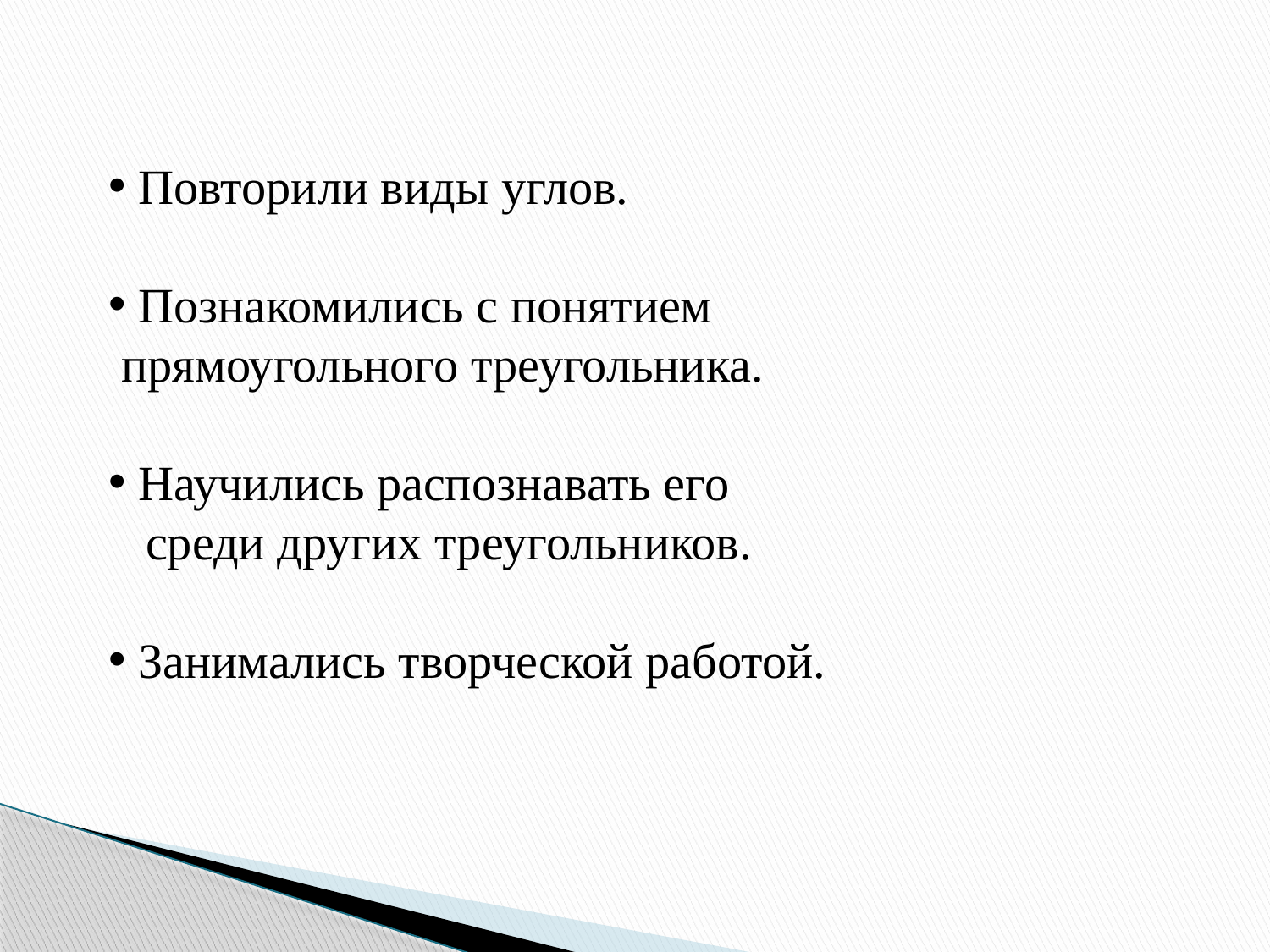

Повторили виды углов.

 Познакомились с понятием
 прямоугольного треугольника.

 Научились распознавать его
   среди других треугольников.

 Занимались творческой работой.